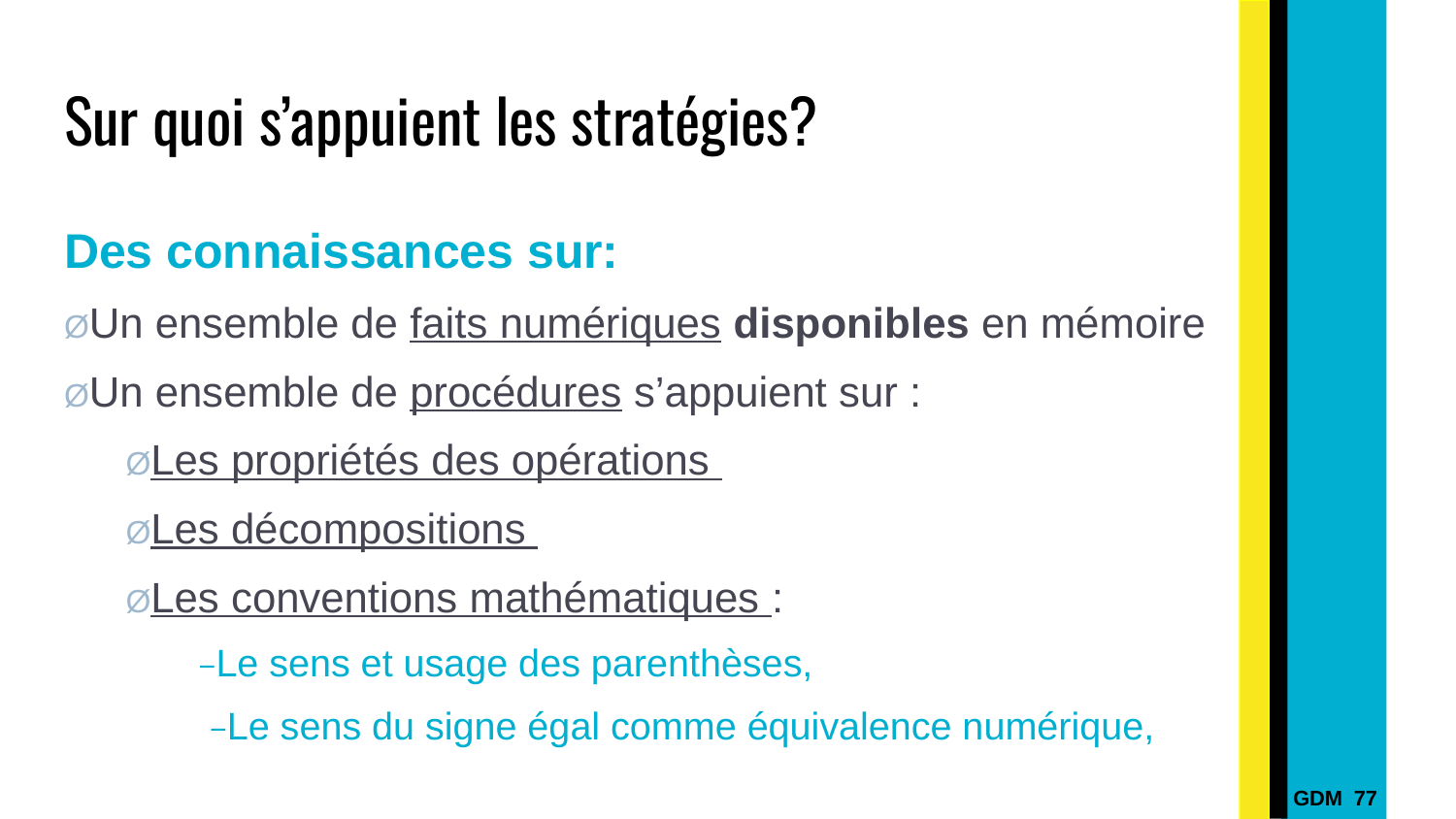

# Sur quoi s’appuient les stratégies?
Des connaissances sur:
ØUn ensemble de faits numériques disponibles en mémoire
ØUn ensemble de procédures s’appuient sur :
ØLes propriétés des opérations
ØLes décompositions
ØLes conventions mathématiques :
−Le sens et usage des parenthèses,
−Le sens du signe égal comme équivalence numérique,
GDM  77